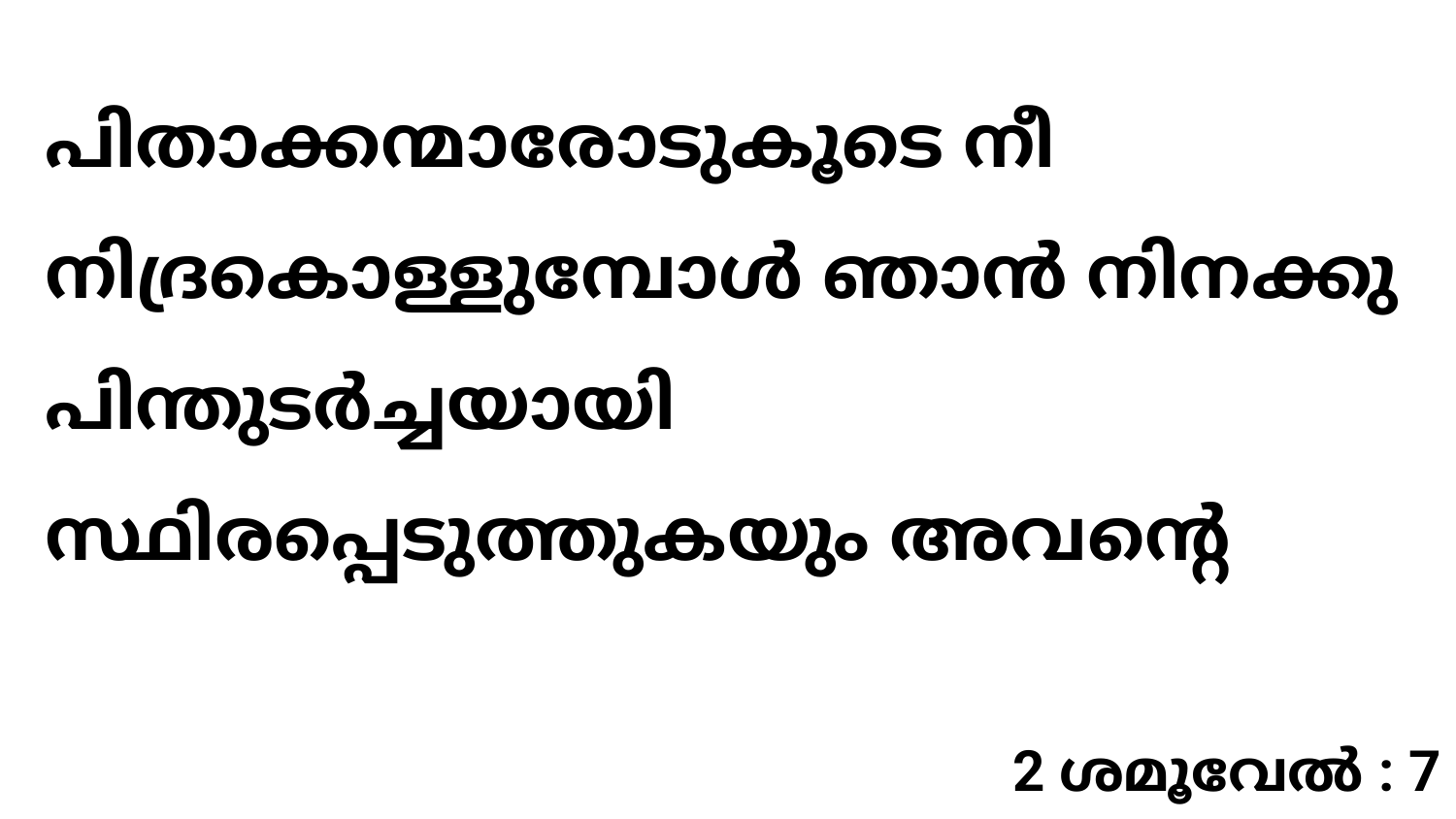

പിതാക്കന്മാരോടുകൂടെ നീ നിദ്രകൊള്ളുമ്പോൾ ഞാൻ നിനക്കു പിന്തുടർച്ചയായി സ്ഥിരപ്പെടുത്തുകയും അവന്റെ
2 ശമൂവേൽ : 7